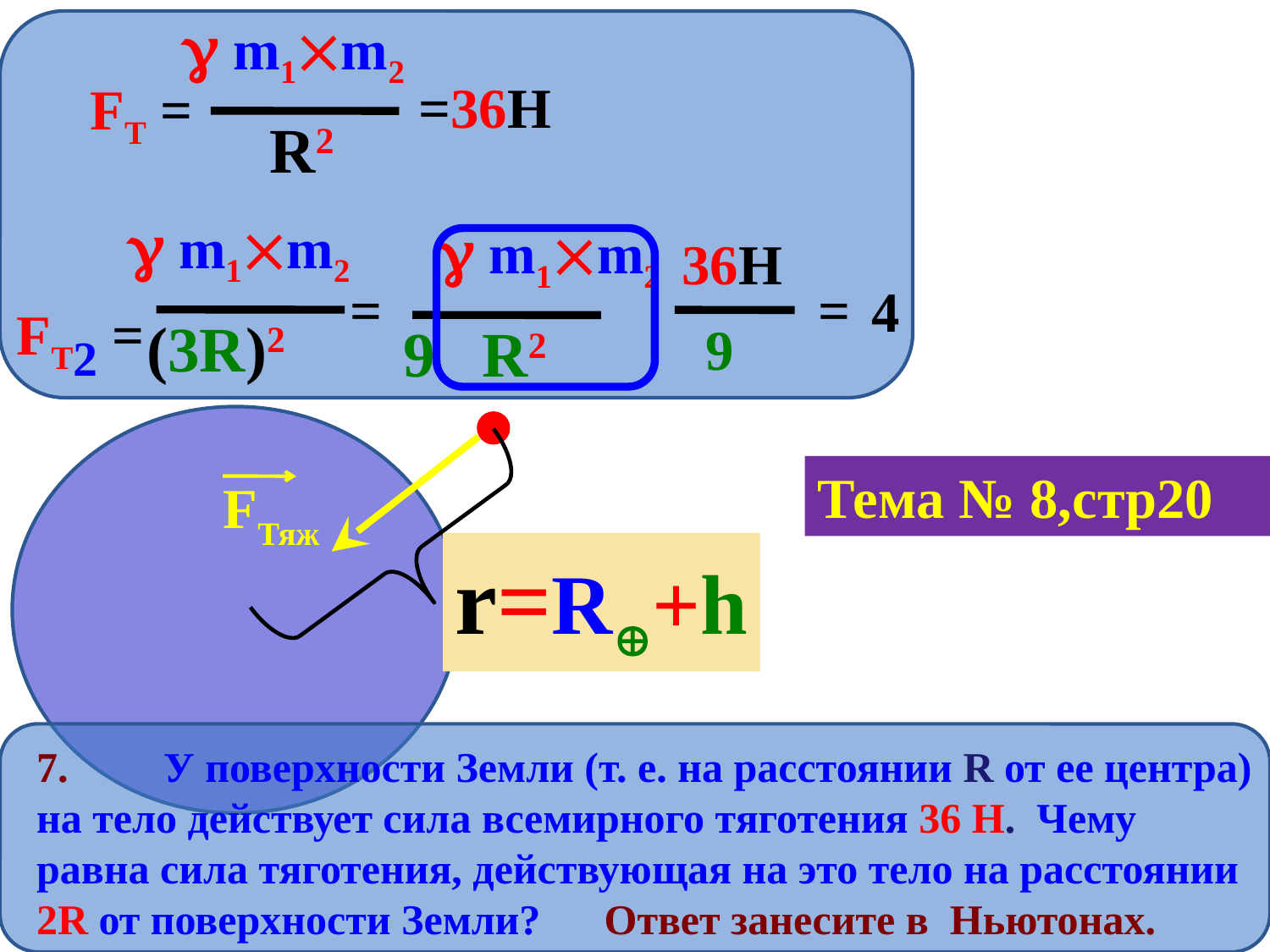

γ m1×m2
FТ =
R2

=36Н
γ m1×m2
FТ2 =
(3R)2
γ m1×m2
9   R2
36Н

=
=
4
9

Тема № 8,стр20
FТяж
r=R⊕+h

7.	У поверхности Земли (т. е. на расстоянии R от ее центра) на тело действует сила всемирного тяготения 36 Н.  Чему равна сила тяготения, действующая на это тело на расстоянии 2R от поверхности Земли?      Ответ занесите в  Ньютонах.